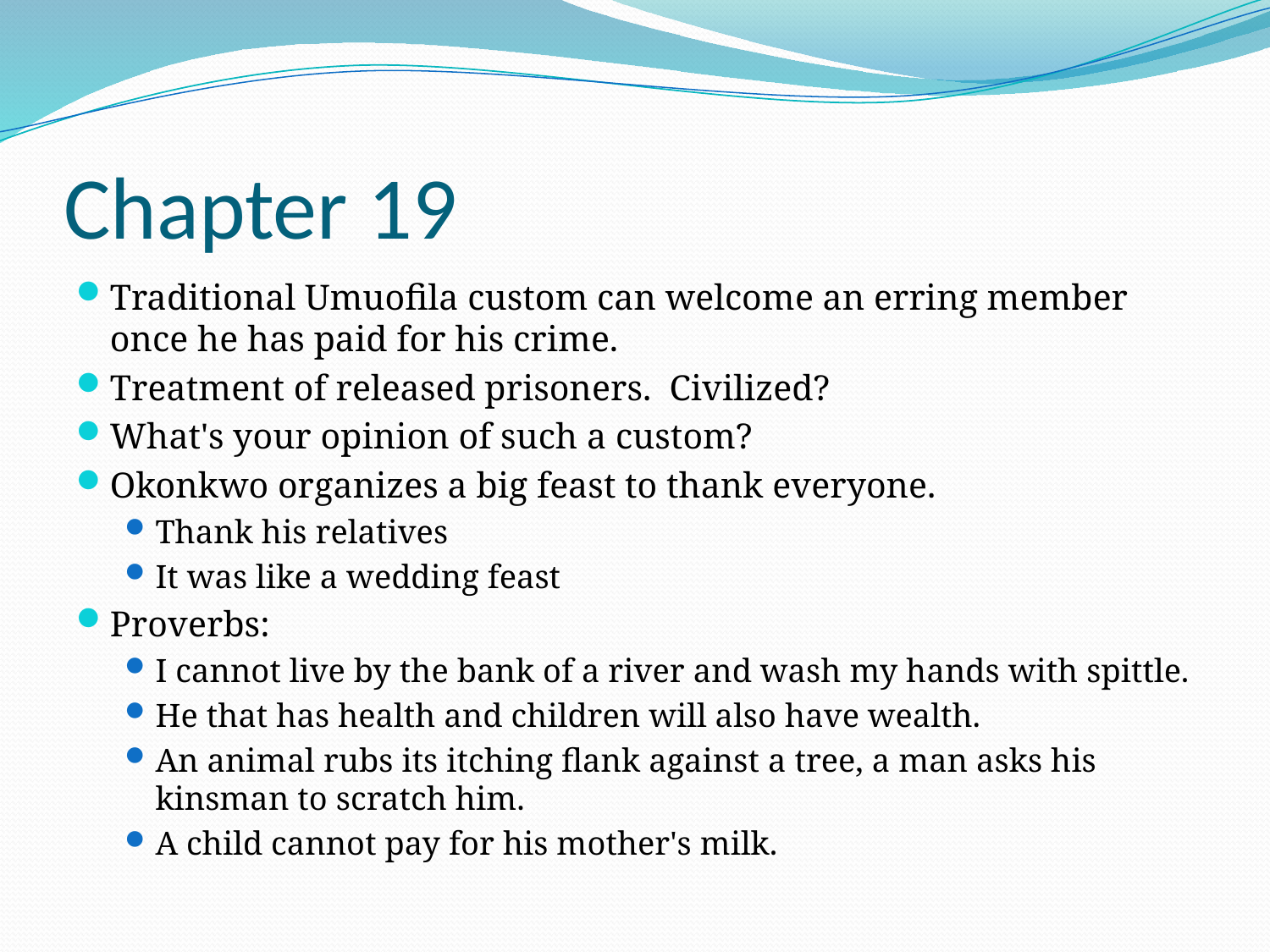

# Chapter 19
Traditional Umuofila custom can welcome an erring member once he has paid for his crime.
Treatment of released prisoners.  Civilized?
What's your opinion of such a custom?
Okonkwo organizes a big feast to thank everyone.
Thank his relatives
It was like a wedding feast
Proverbs:
I cannot live by the bank of a river and wash my hands with spittle.
He that has health and children will also have wealth.
An animal rubs its itching flank against a tree, a man asks his kinsman to scratch him.
A child cannot pay for his mother's milk.